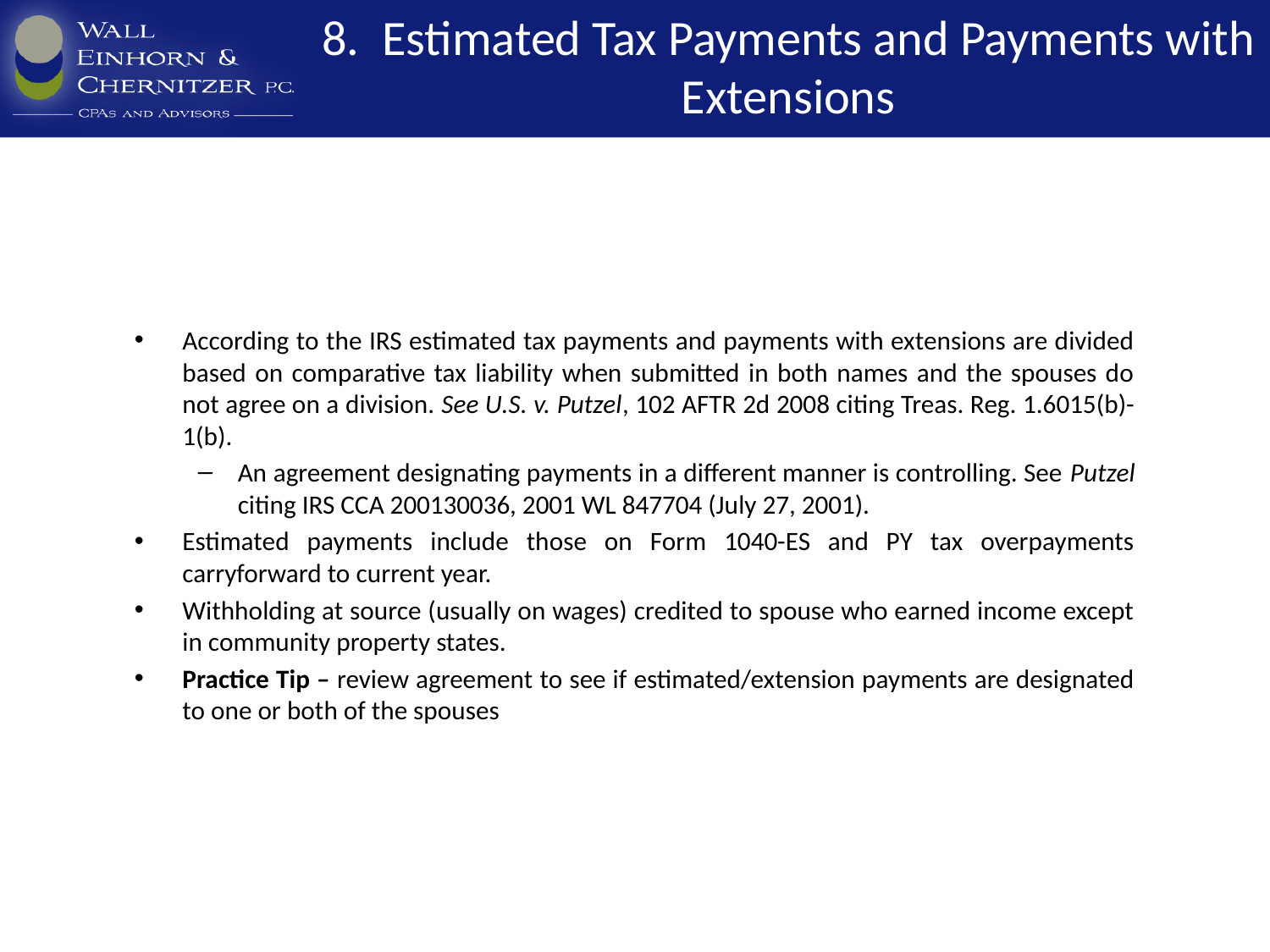

# 8.  Estimated Tax Payments and Payments with Extensions
According to the IRS estimated tax payments and payments with extensions are divided based on comparative tax liability when submitted in both names and the spouses do not agree on a division. See U.S. v. Putzel, 102 AFTR 2d 2008 citing Treas. Reg. 1.6015(b)-1(b).
An agreement designating payments in a different manner is controlling. See Putzel citing IRS CCA 200130036, 2001 WL 847704 (July 27, 2001).
Estimated payments include those on Form 1040-ES and PY tax overpayments carryforward to current year.
Withholding at source (usually on wages) credited to spouse who earned income except in community property states.
Practice Tip – review agreement to see if estimated/extension payments are designated to one or both of the spouses